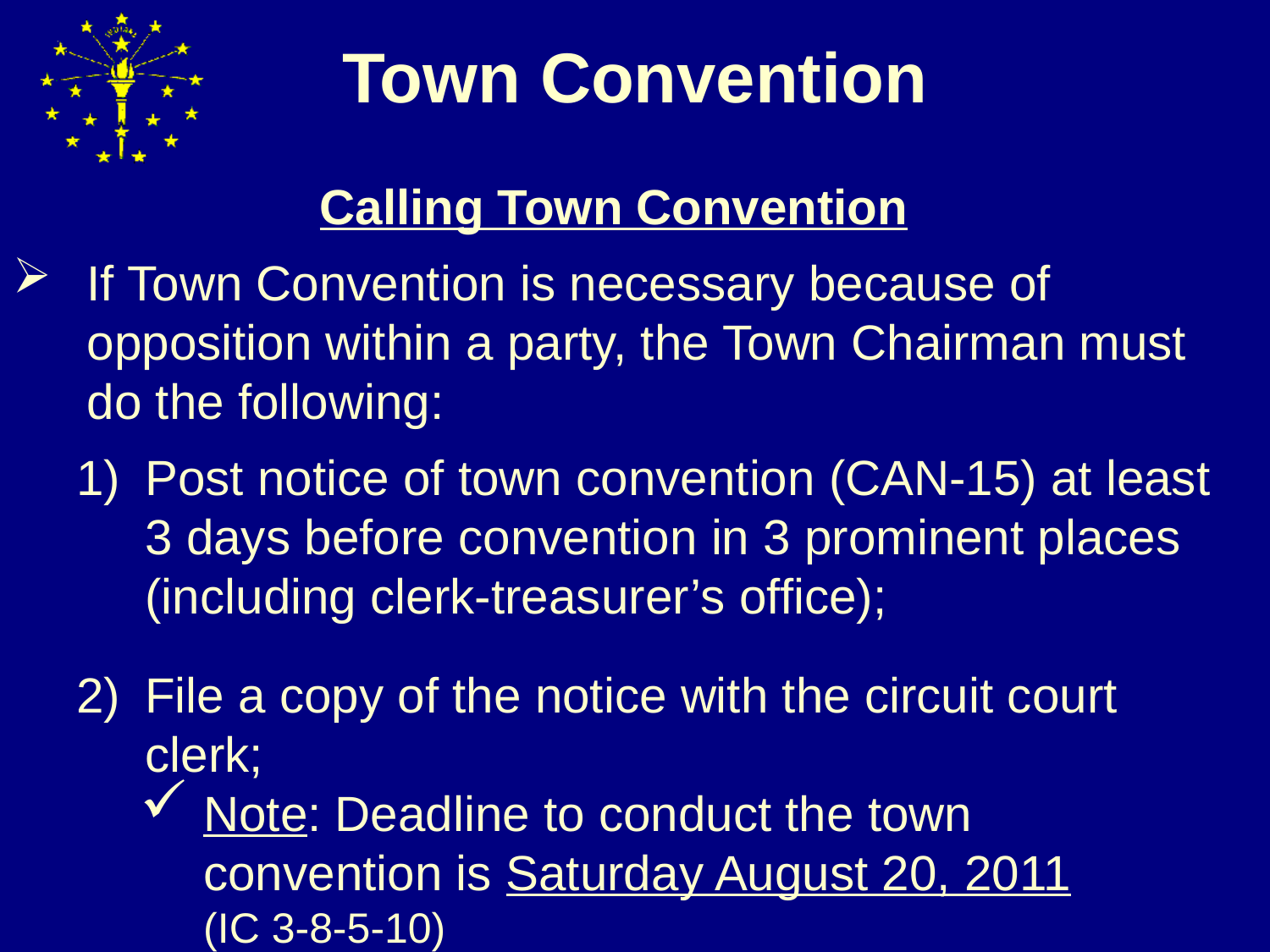

# Town Convention
Calling Town Convention

If Town Convention is necessary because of opposition within a party, the Town Chairman must do the following:

Post notice of town convention (CAN-15) at least 3 days before convention in 3 prominent places (including clerk-treasurer’s office);

File a copy of the notice with the circuit court clerk;
Note: Deadline to conduct the town convention is Saturday August 20, 2011
	(IC 3-8-5-10)